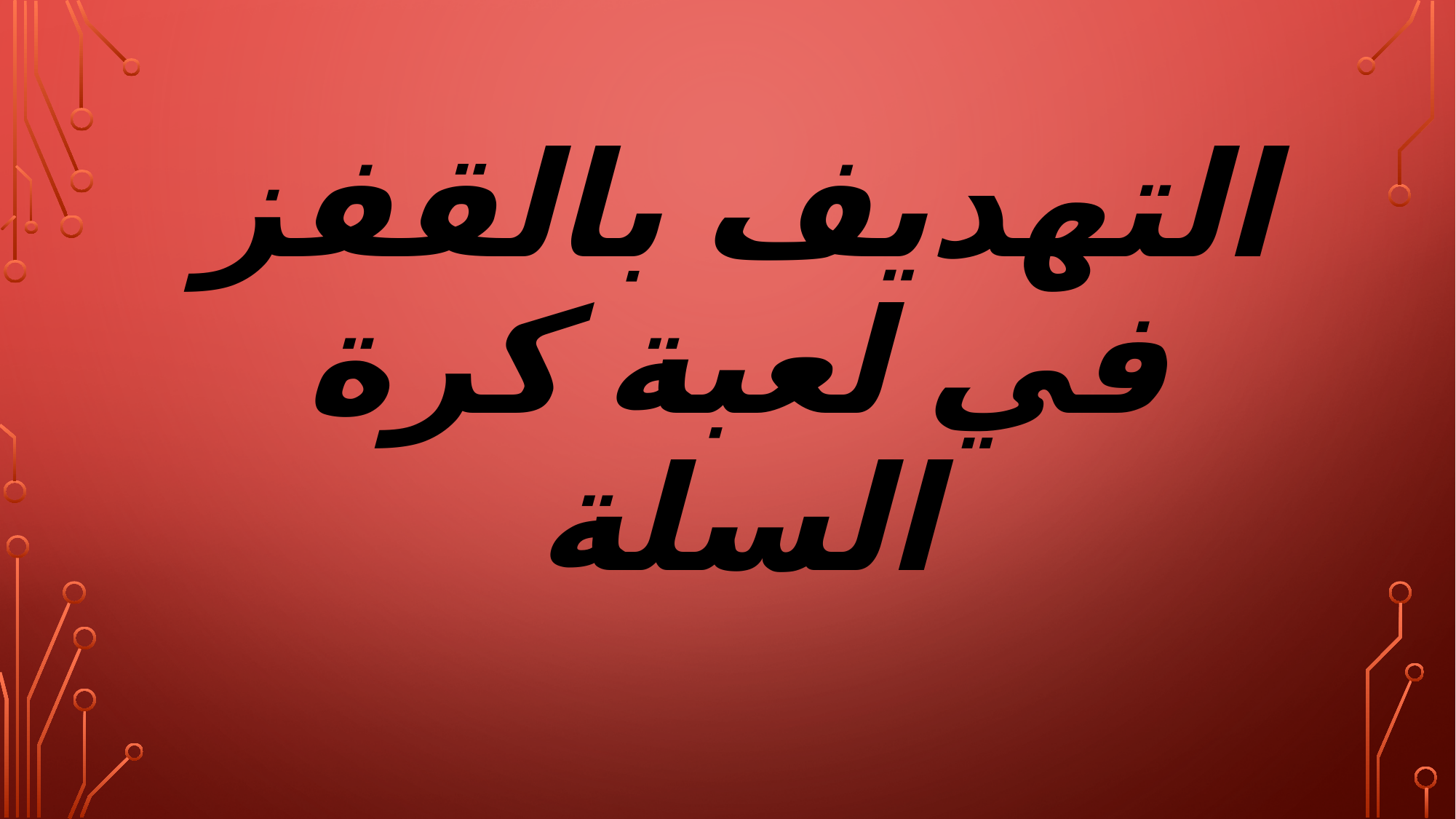

# التهديف بالقفز في لعبة كرة السلة